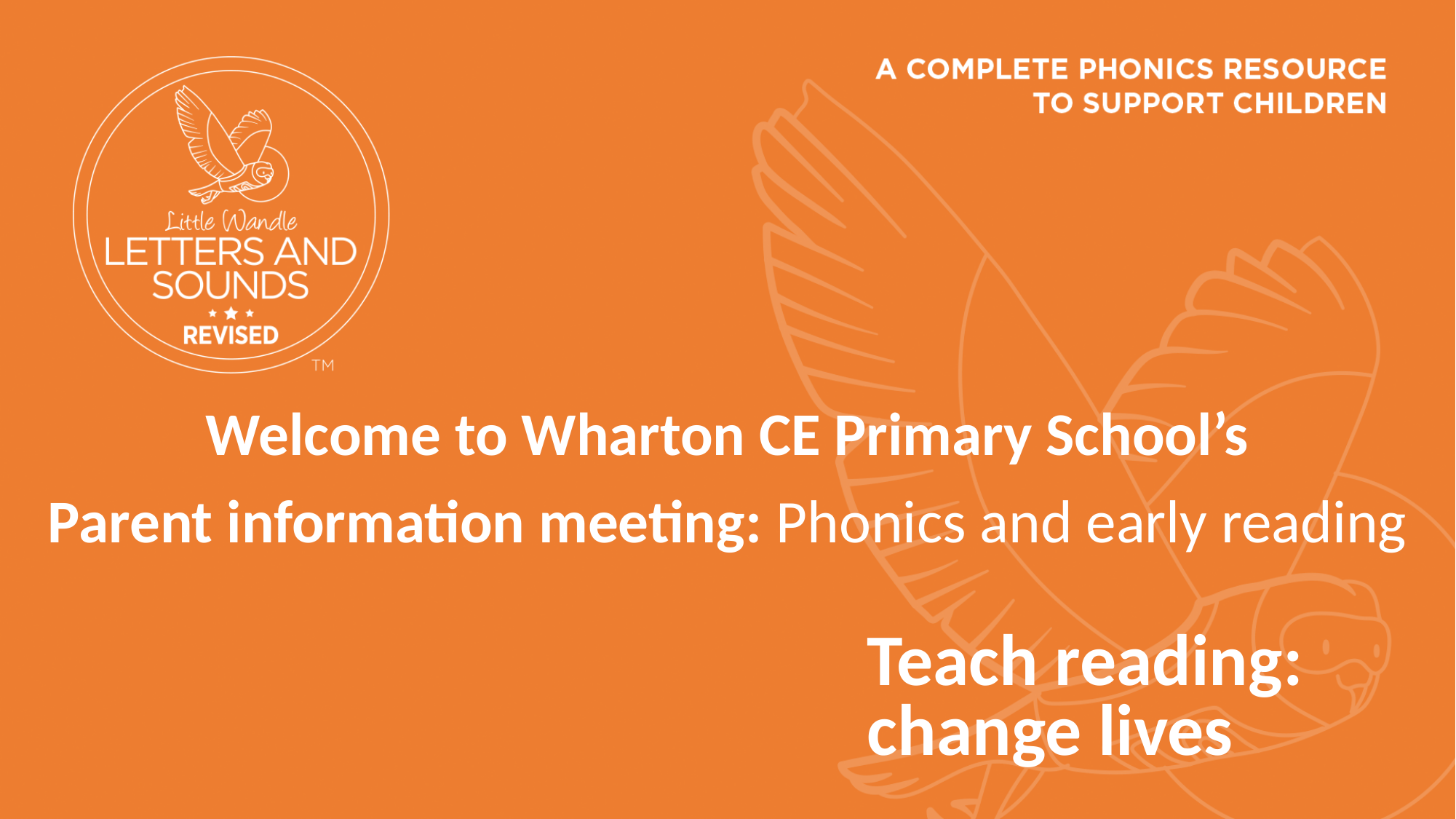

Welcome to Wharton CE Primary School’s
Parent information meeting: Phonics and early reading
Teach reading: change lives